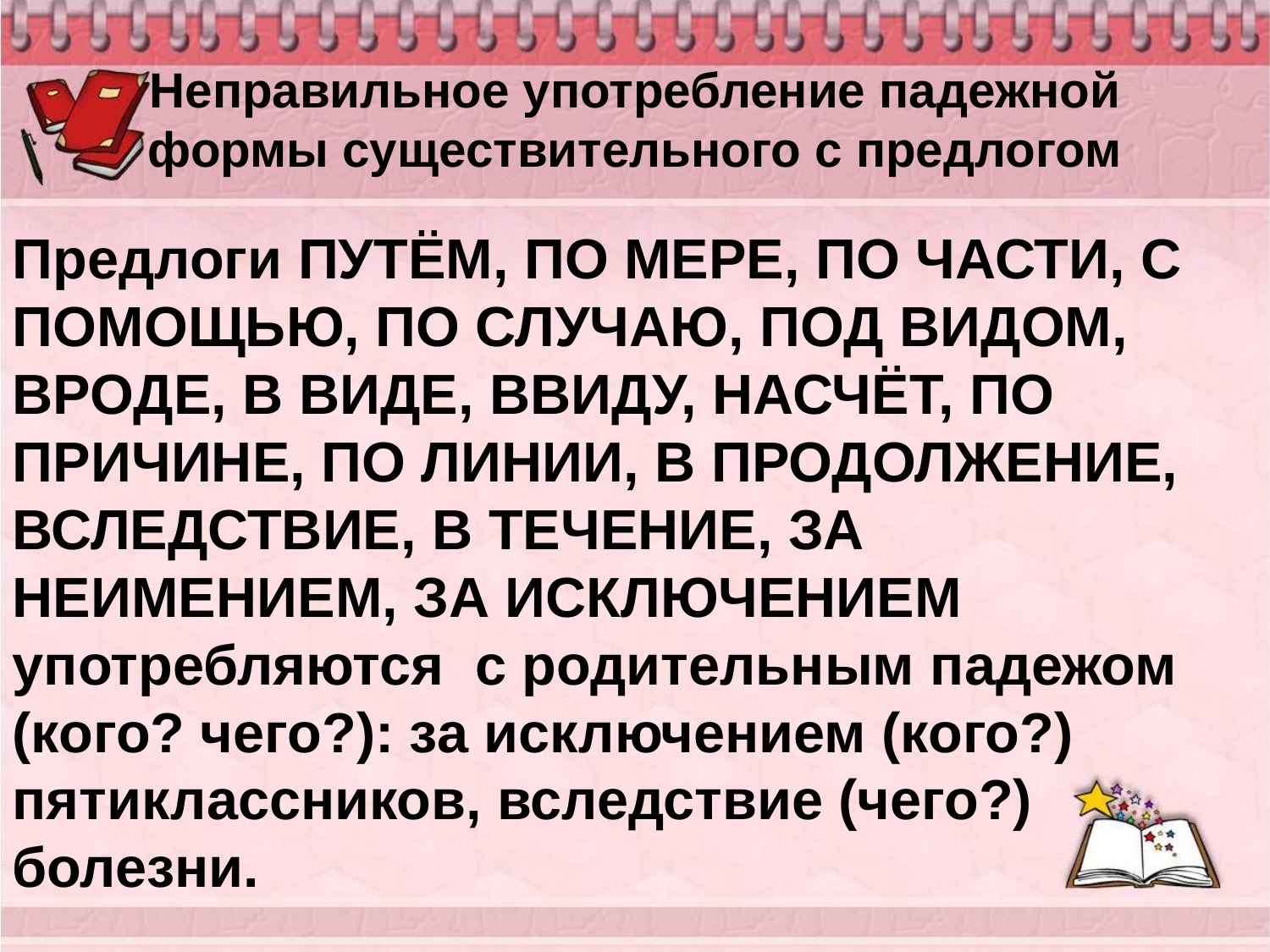

# Неправильное употребление падежной формы существительного с предлогом
Предлоги ПУТЁМ, ПО МЕРЕ, ПО ЧАСТИ, С ПОМОЩЬЮ, ПО СЛУЧАЮ, ПОД ВИДОМ, ВРОДЕ, В ВИДЕ, ВВИДУ, НАСЧЁТ, ПО ПРИЧИНЕ, ПО ЛИНИИ, В ПРОДОЛЖЕНИЕ, ВСЛЕДСТВИЕ, В ТЕЧЕНИЕ, ЗА НЕИМЕНИЕМ, ЗА ИСКЛЮЧЕНИЕМ употребляются  с родительным падежом (кого? чего?): за исключением (кого?) пятиклассников, вследствие (чего?) болезни.